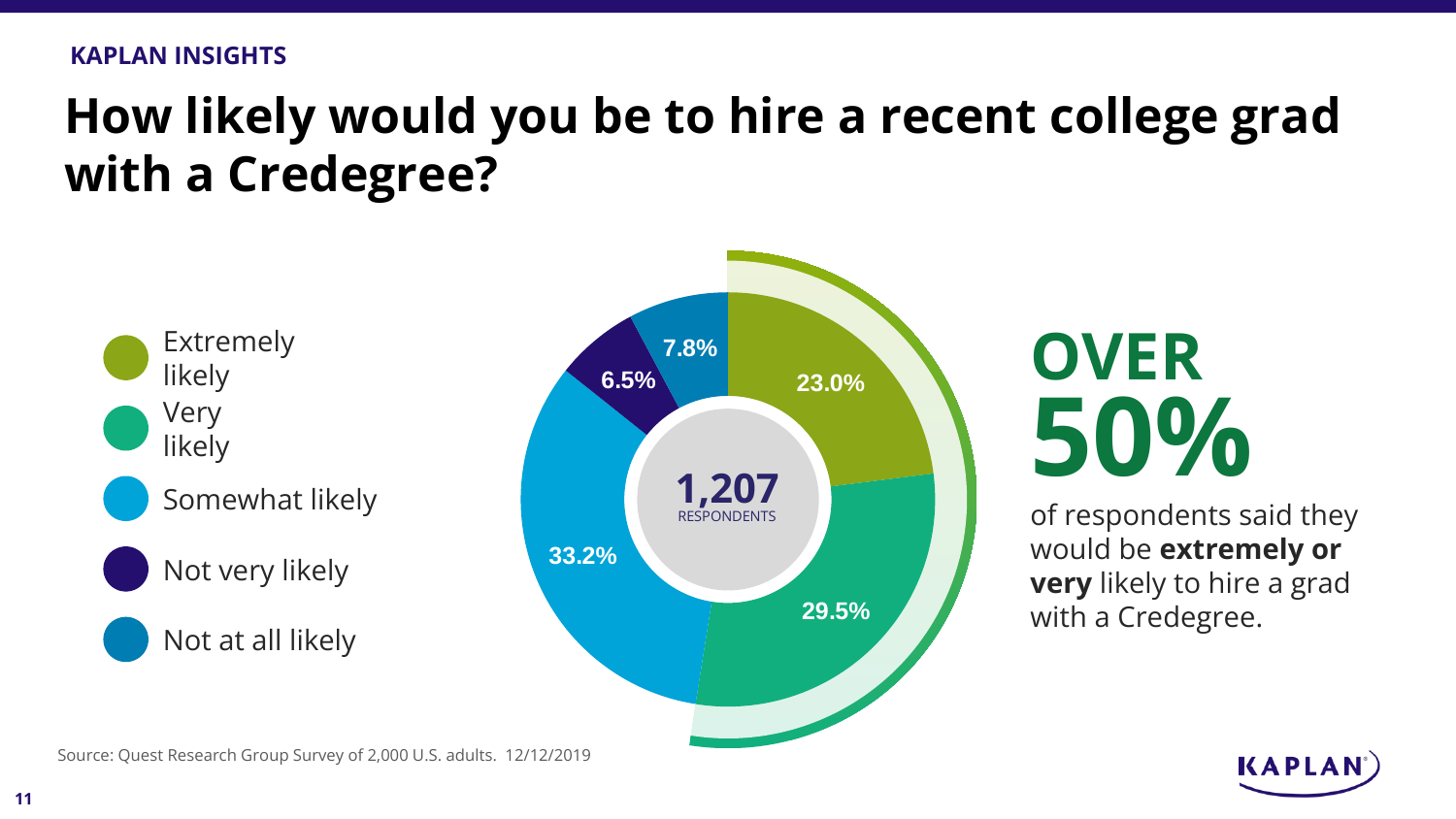

KAPLAN INSIGHTS
# How likely would you be to hire a recent college grad with a Credegree?

### Chart

| Category | Percent |
|---|---|
| Extremely likely | 0.23 |
| Very likely | 0.295 |
| Somewhat likely | 0.332 |
| Not very likely | 0.065 |
| Not at all likely | 0.078 |
OVER
50%
of respondents said they would be extremely or very likely to hire a grad with a Credegree.

Extremely likely

Very likely

1,207
Somewhat likely

RESPONDENTS
Not very likely

Not at all likely

Source: Quest Research Group Survey of 2,000 U.S. adults.  12/12/2019
11